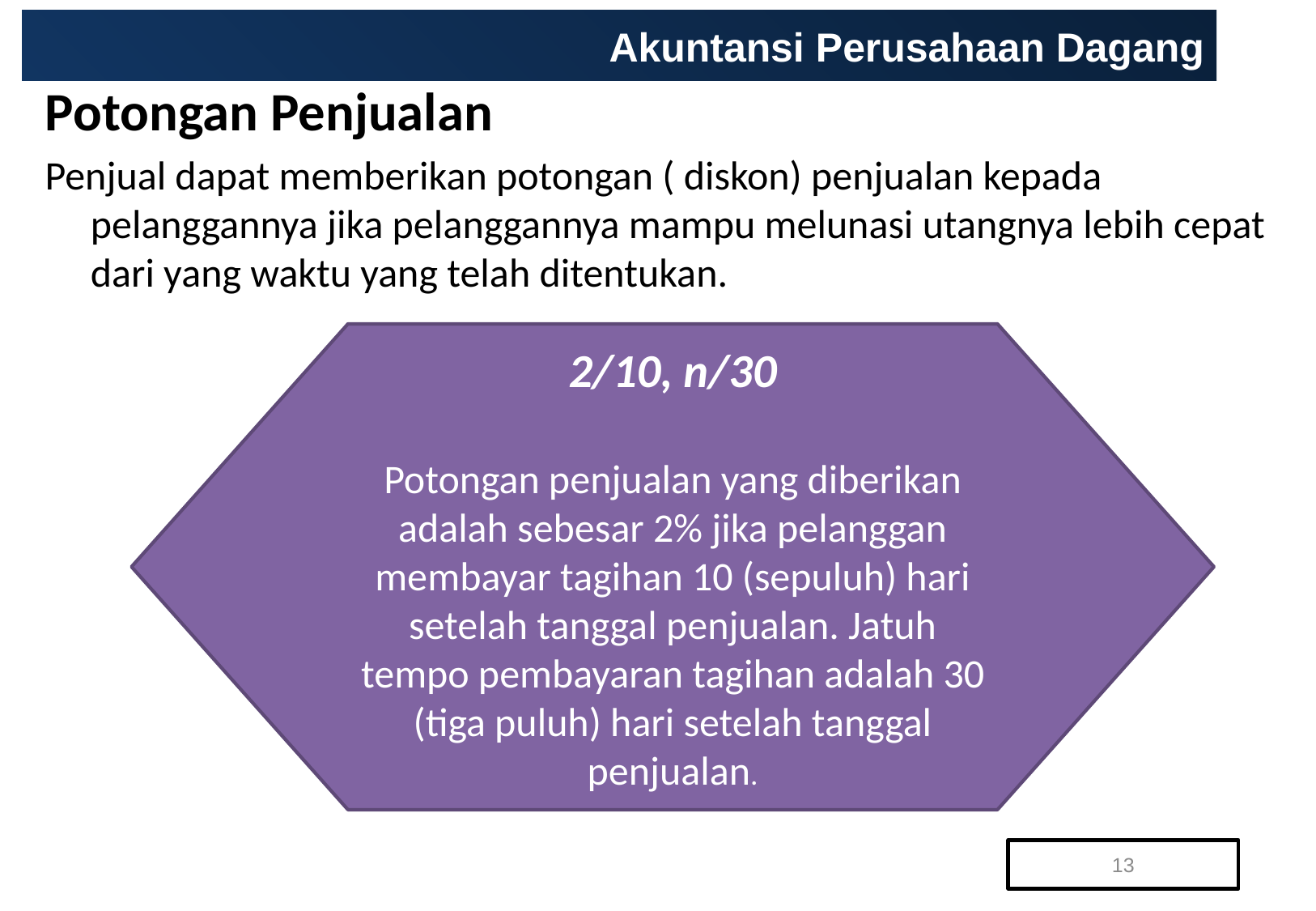

# Akuntansi Perusahaan Dagang
Potongan Penjualan
Penjual dapat memberikan potongan ( diskon) penjualan kepada pelanggannya jika pelanggannya mampu melunasi utangnya lebih cepat dari yang waktu yang telah ditentukan.

2/10, n/30

Potongan penjualan yang diberikan adalah sebesar 2% jika pelanggan membayar tagihan 10 (sepuluh) hari setelah tanggal penjualan. Jatuh tempo pembayaran tagihan adalah 30 (tiga puluh) hari setelah tanggal penjualan.
13